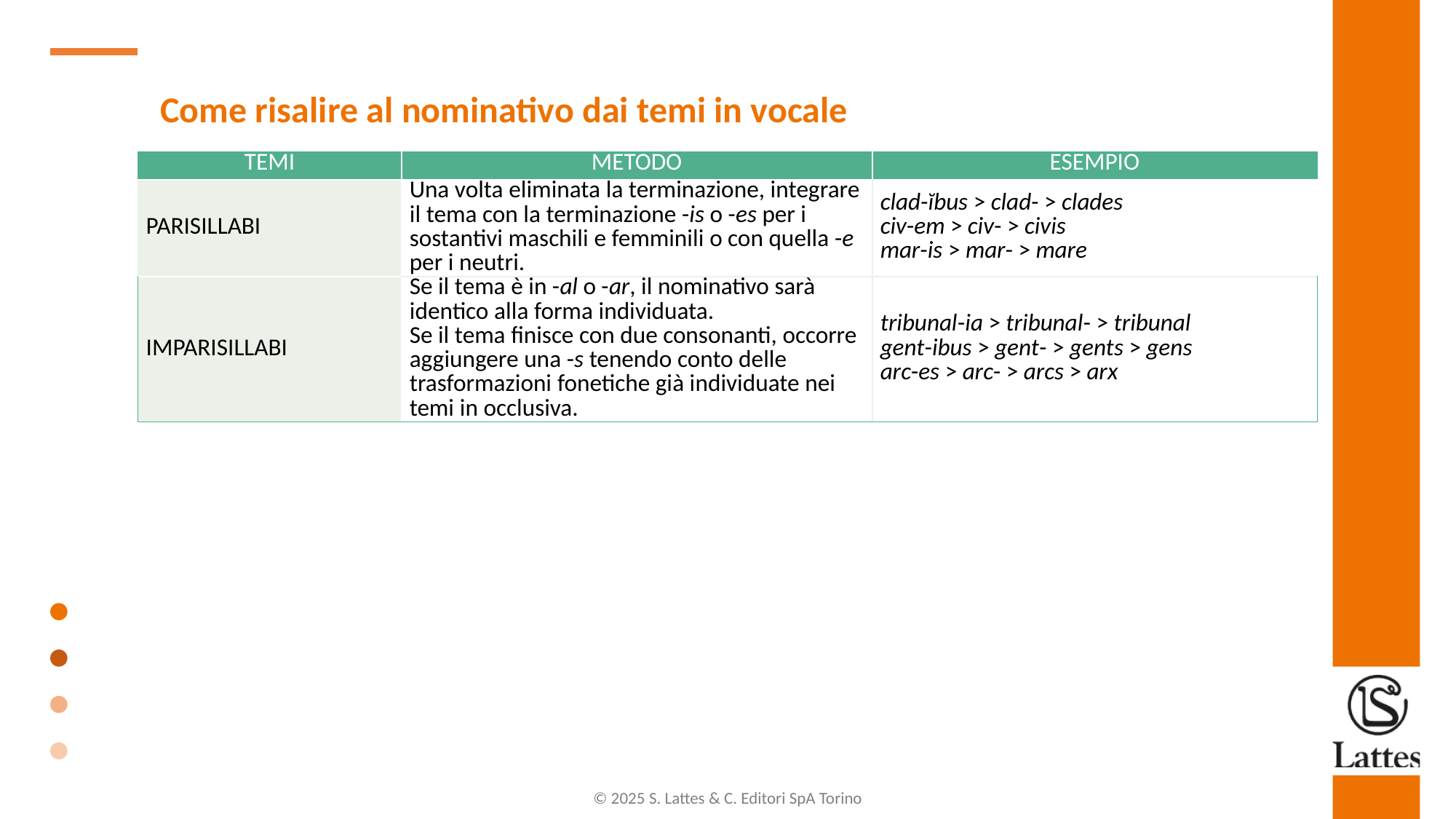

Come risalire al nominativo dai temi in vocale

| TEMI | METODO | ESEMPIO |
| --- | --- | --- |
| PARISILLABI | Una volta eliminata la terminazione, integrare il tema con la terminazione -is o -es per i sostantivi maschili e femminili o con quella -e per i neutri. | clad-ĭbus > clad- > clades civ-em > civ- > civis mar-is > mar- > mare |
| IMPARISILLABI | Se il tema è in -al o -ar, il nominativo sarà identico alla forma individuata. Se il tema finisce con due consonanti, occorre aggiungere una -s tenendo conto delle trasformazioni fonetiche già individuate nei temi in occlusiva. | tribunal-ia > tribunal- > tribunal gent-ibus > gent- > gents > gens arc-es > arc- > arcs > arx |